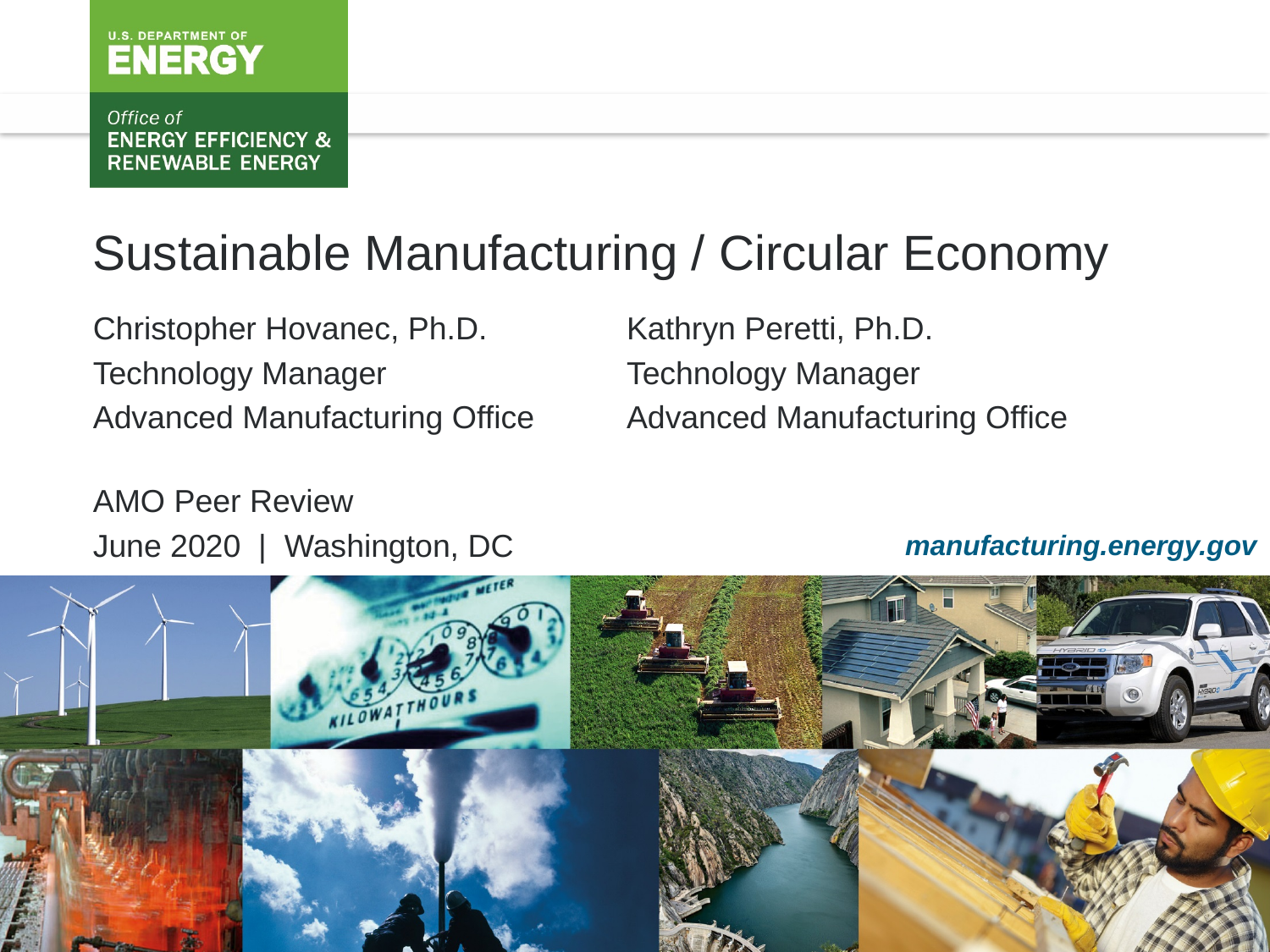

Sustainable Manufacturing / Circular Economy

Christopher Hovanec, Ph.D.
Technology Manager
Advanced Manufacturing Office
Kathryn Peretti, Ph.D.
Technology Manager
Advanced Manufacturing Office
AMO Peer Review
June 2020  |  Washington, DC
manufacturing.energy.gov